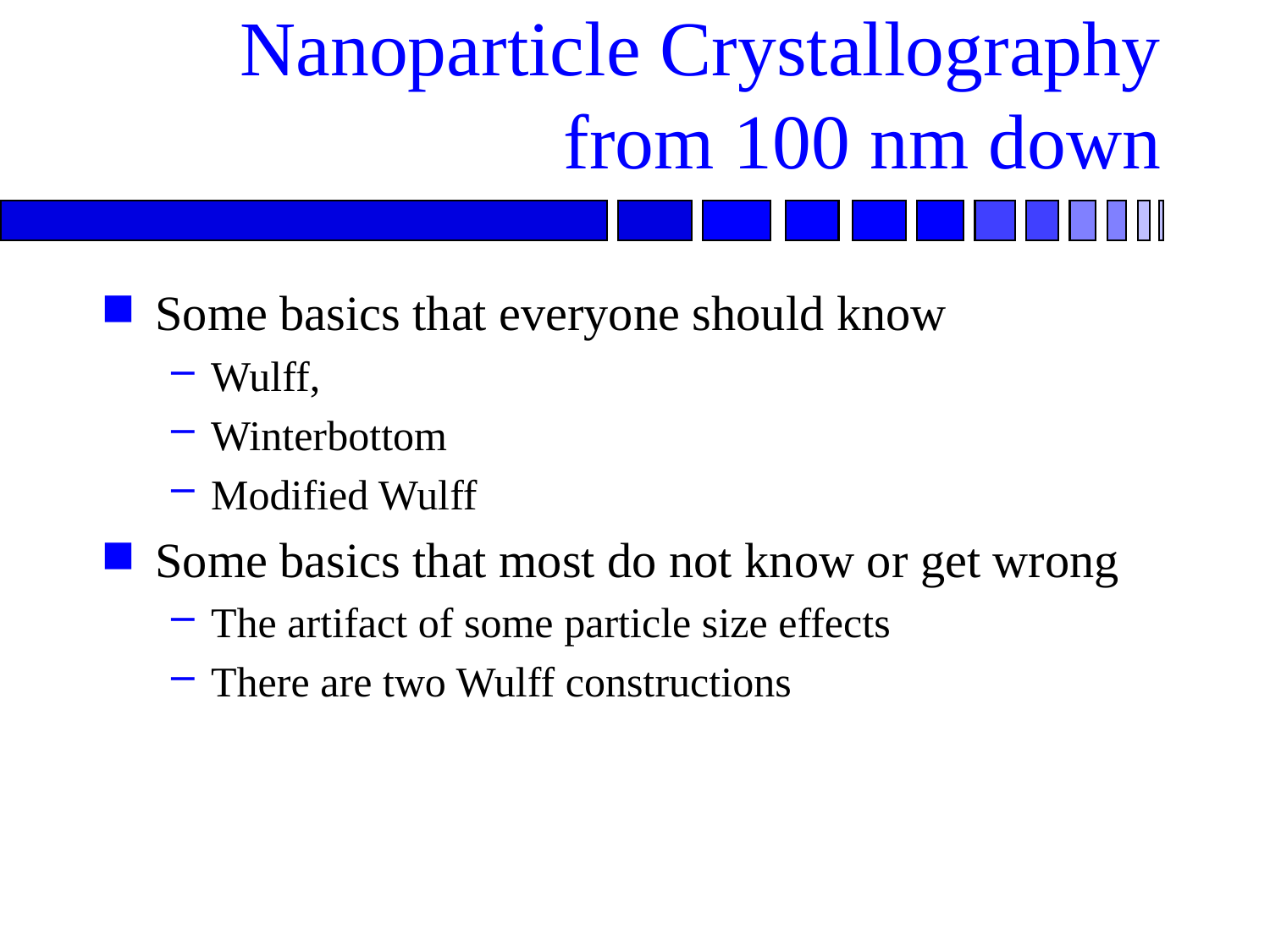

# Nanoparticle Crystallography from 100 nm down
Some basics that everyone should know
Wulff,
Winterbottom
Modified Wulff
Some basics that most do not know or get wrong
The artifact of some particle size effects
There are two Wulff constructions